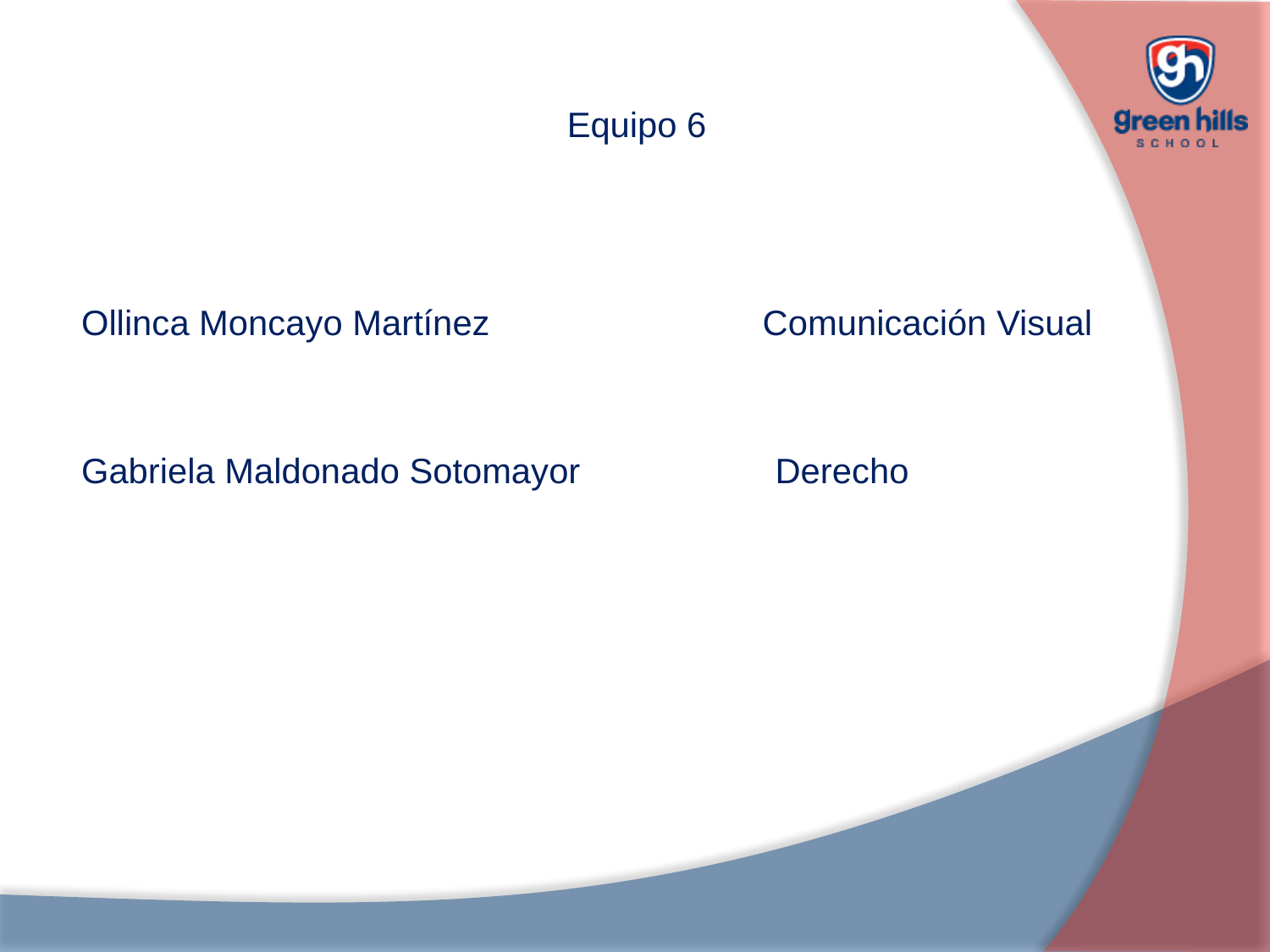

Equipo 6

Ollinca Moncayo Martínez                            Comunicación Visual

Gabriela Maldonado Sotomayor                    Derecho